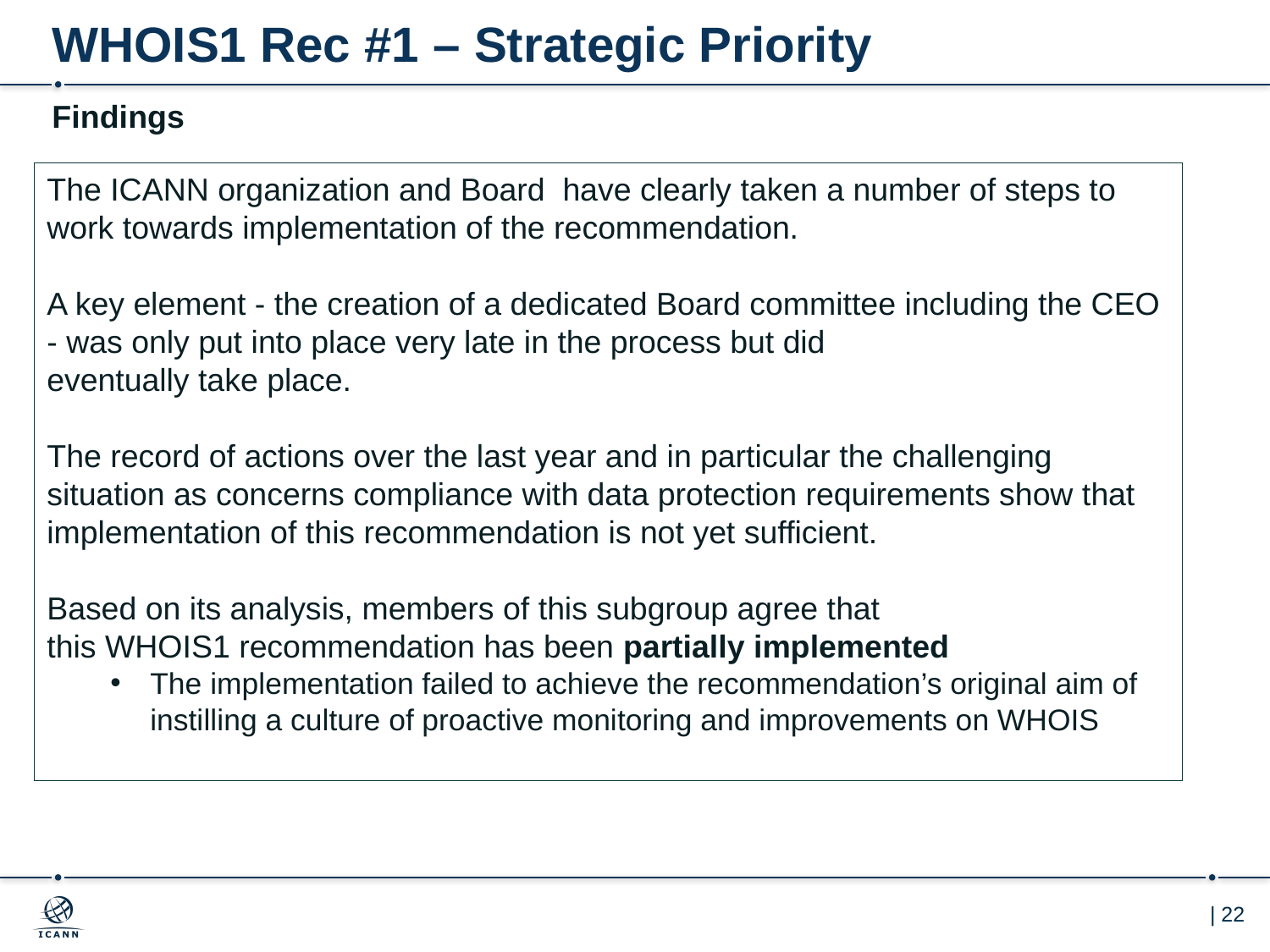

# WHOIS1 Rec #1 – Strategic Priority
Findings
The ICANN organization and Board  have clearly taken a number of steps to work towards implementation of the recommendation.

A key element - the creation of a dedicated Board committee including the CEO - was only put into place very late in the process but did
eventually take place.

The record of actions over the last year and in particular the challenging situation as concerns compliance with data protection requirements show that implementation of this recommendation is not yet sufficient.

Based on its analysis, members of this subgroup agree that
this WHOIS1 recommendation has been partially implemented
The implementation failed to achieve the recommendation’s original aim of instilling a culture of proactive monitoring and improvements on WHOIS